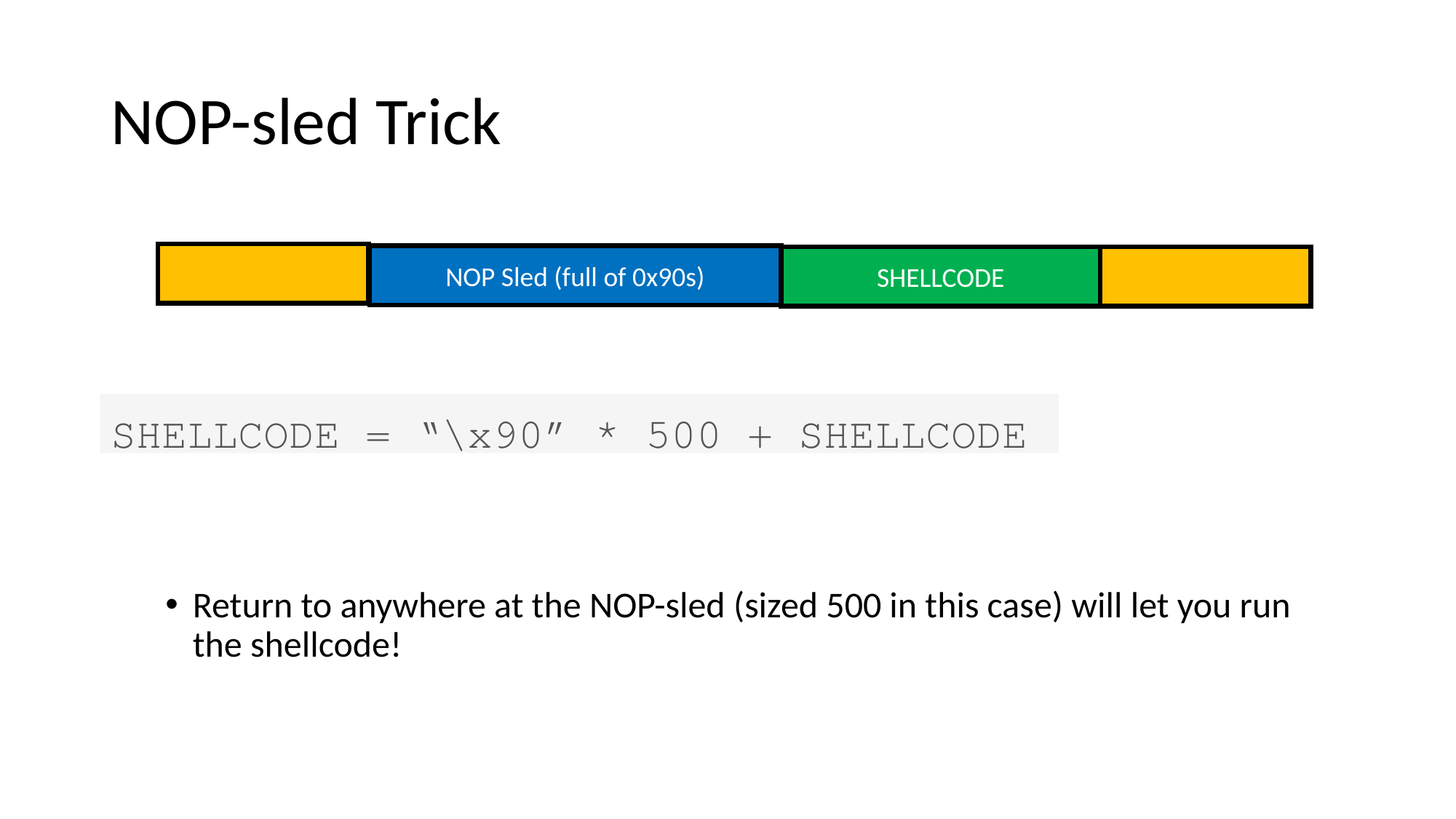

# NOP-sled Trick

SHELLCODE = “\x90” * 500 + SHELLCODE

Return to anywhere at the NOP-sled (sized 500 in this case) will let you run the shellcode!

NOP Sled (full of 0x90s)
SHELLCODE